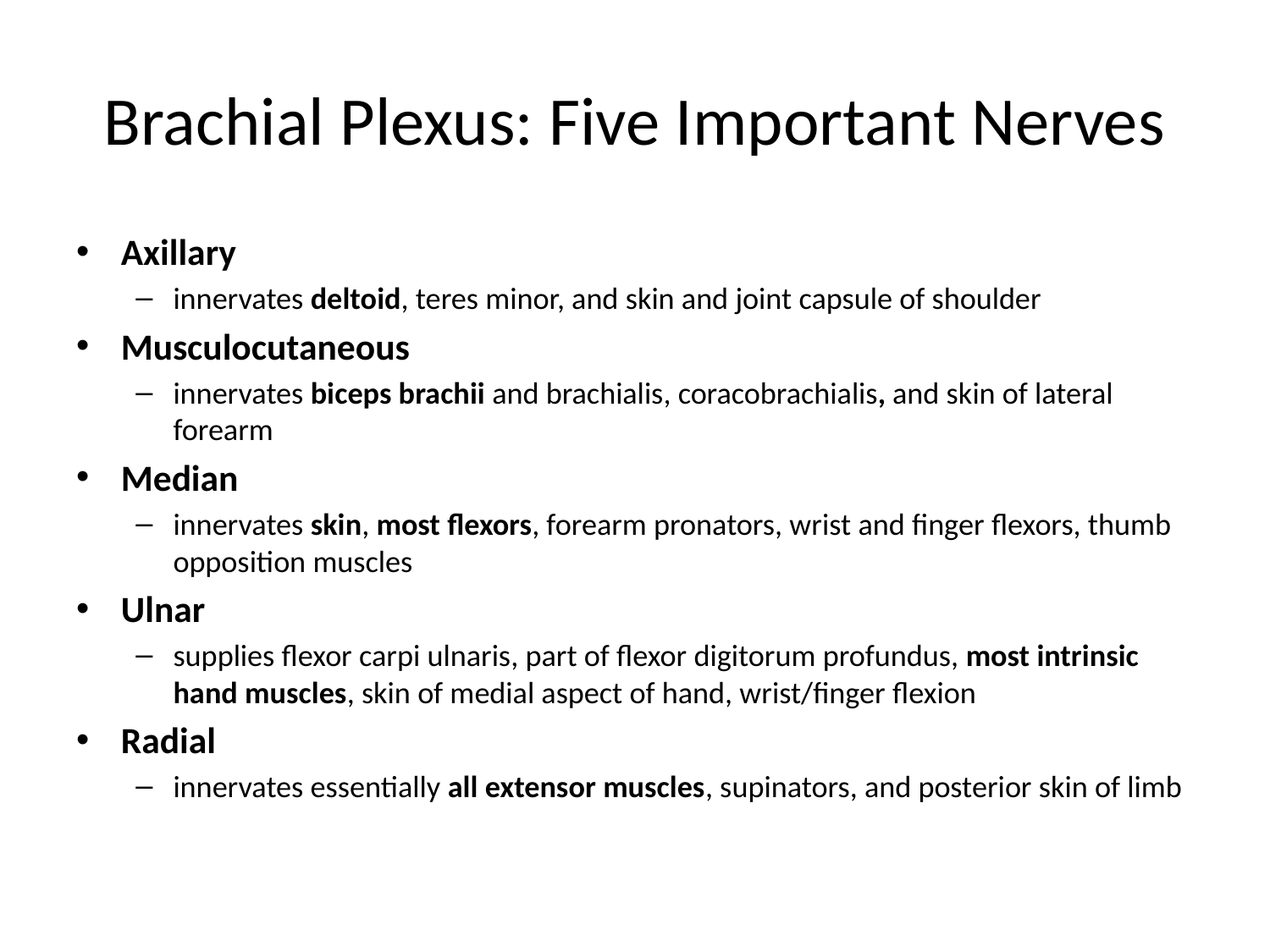

# Brachial Plexus: Five Important Nerves
Axillary
innervates deltoid, teres minor, and skin and joint capsule of shoulder
Musculocutaneous
innervates biceps brachii and brachialis, coracobrachialis, and skin of lateral forearm
Median
innervates skin, most flexors, forearm pronators, wrist and finger flexors, thumb opposition muscles
Ulnar
supplies flexor carpi ulnaris, part of flexor digitorum profundus, most intrinsic hand muscles, skin of medial aspect of hand, wrist/finger flexion
Radial
innervates essentially all extensor muscles, supinators, and posterior skin of limb